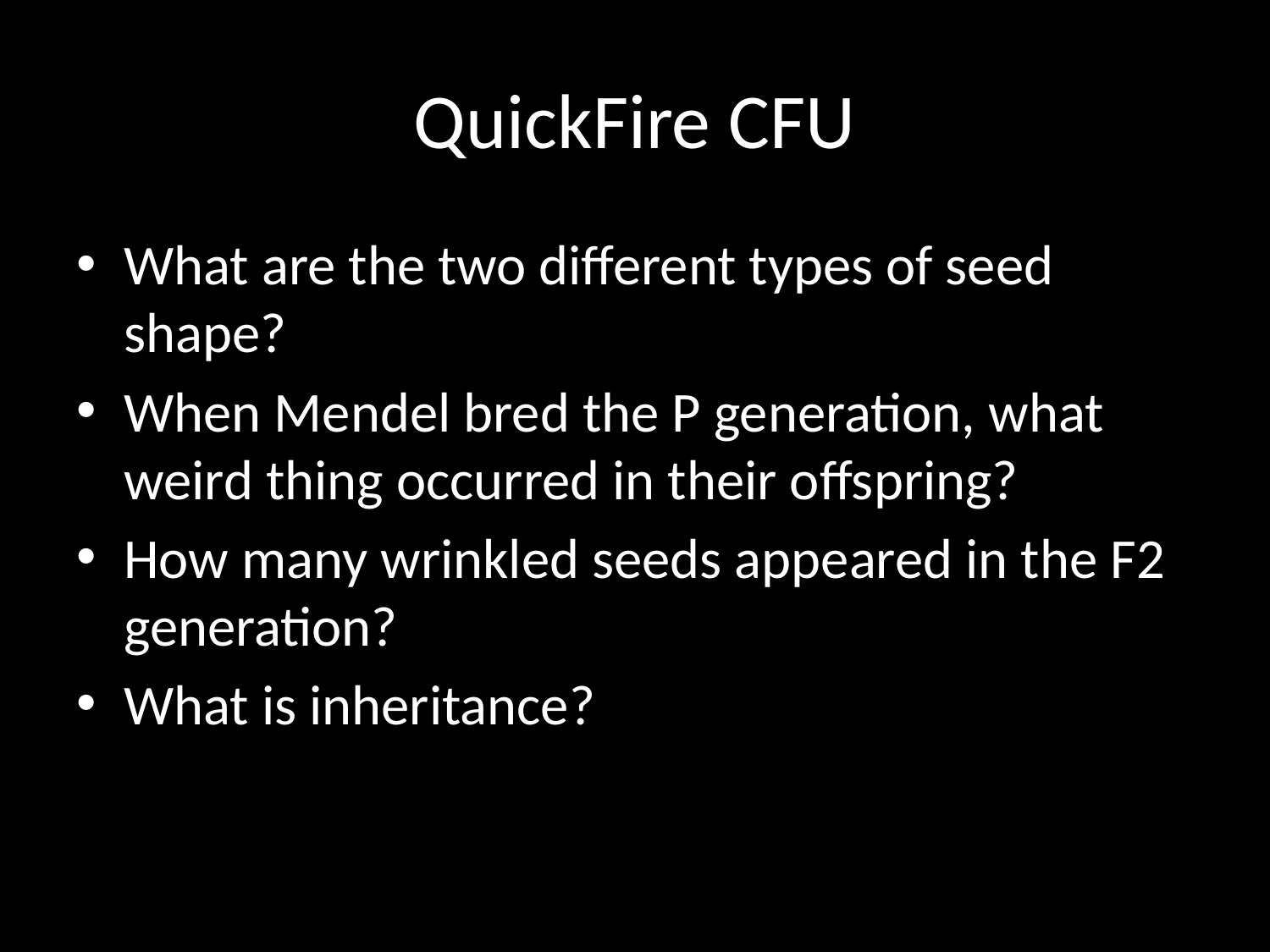

# QuickFire CFU
What are the two different types of seed shape?
When Mendel bred the P generation, what weird thing occurred in their offspring?
How many wrinkled seeds appeared in the F2 generation?
What is inheritance?